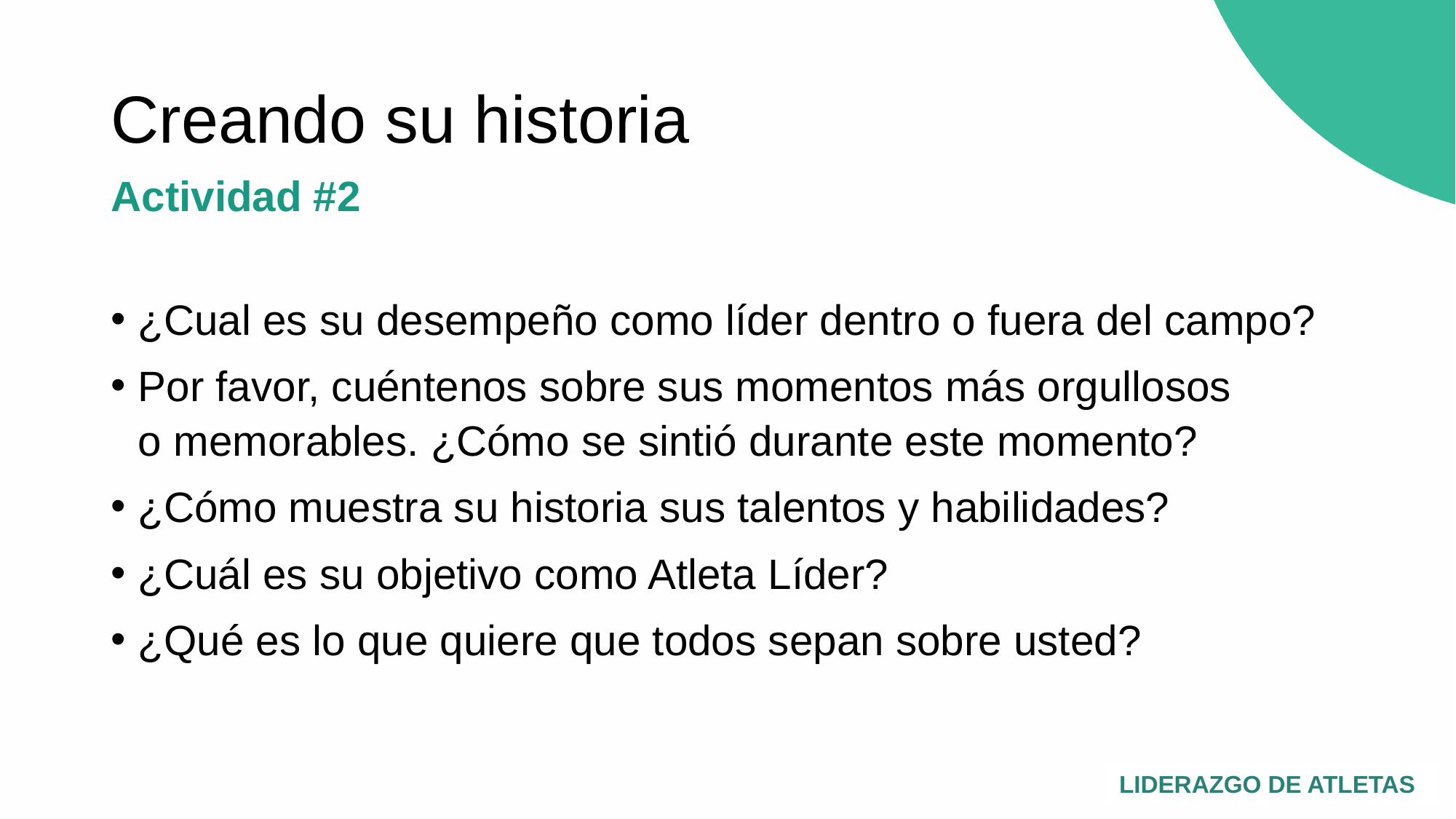

# Creando su historia
Actividad #2
¿Cual es su desempeño como líder dentro o fuera del campo?
Por favor, cuéntenos sobre sus momentos más orgullosos
o memorables. ¿Cómo se sintió durante este momento?
¿Cómo muestra su historia sus talentos y habilidades?
¿Cuál es su objetivo como Atleta Líder?
¿Qué es lo que quiere que todos sepan sobre usted?
LIDERAZGO DE ATLETAS